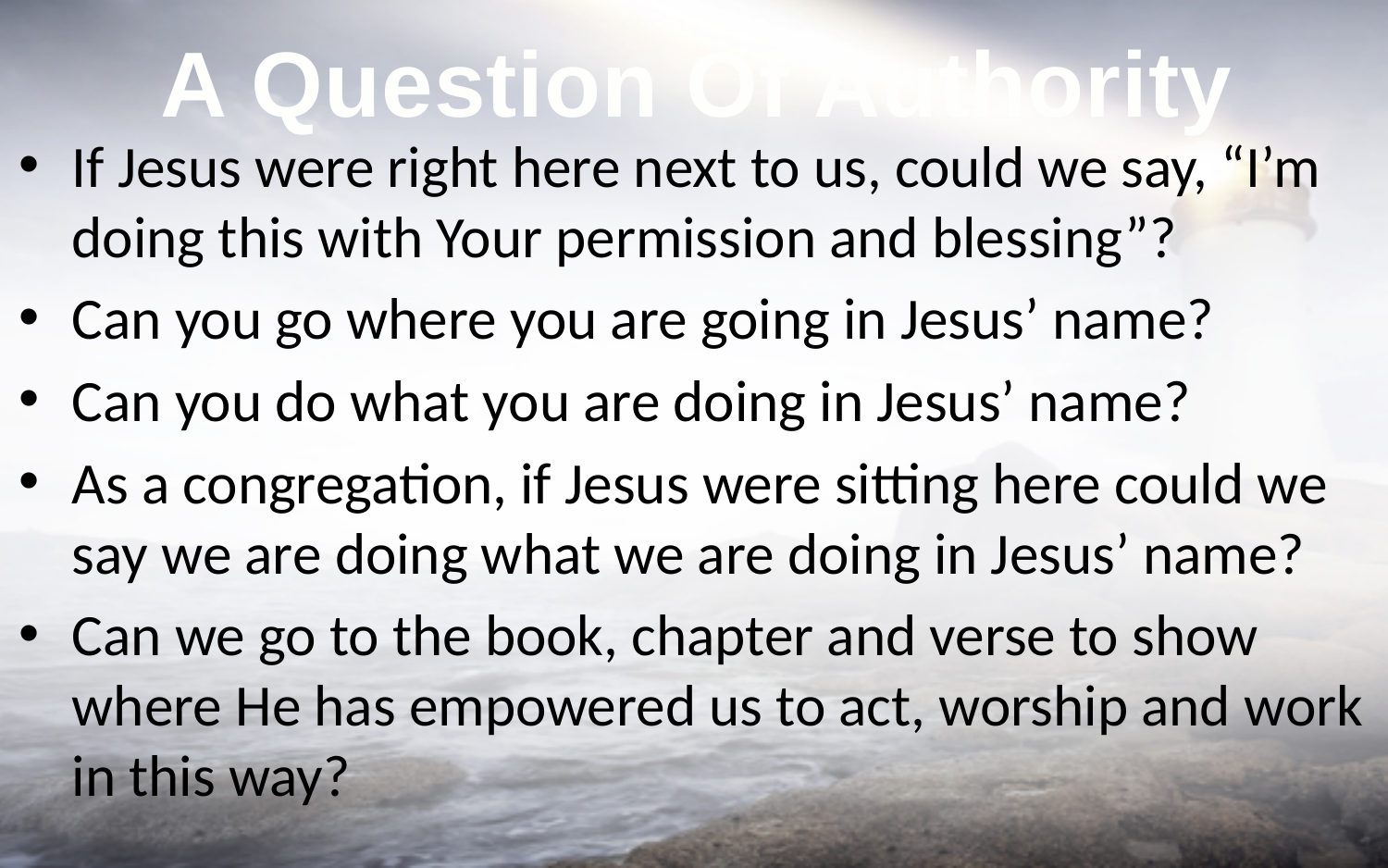

A Question Of Authority
If Jesus were right here next to us, could we say, “I’m doing this with Your permission and blessing”?
Can you go where you are going in Jesus’ name?
Can you do what you are doing in Jesus’ name?
As a congregation, if Jesus were sitting here could we say we are doing what we are doing in Jesus’ name?
Can we go to the book, chapter and verse to show where He has empowered us to act, worship and work in this way?